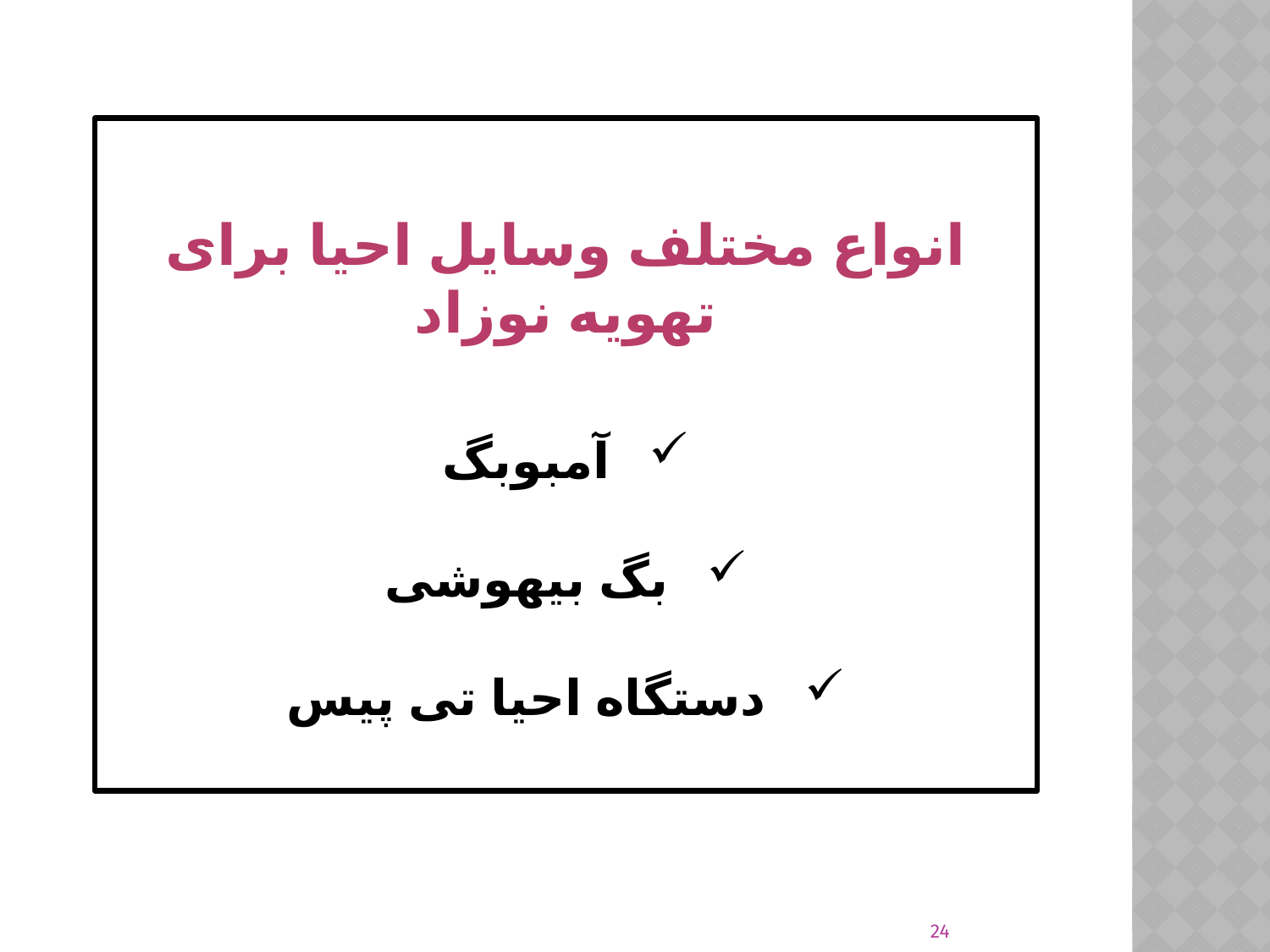

انواع مختلف وسایل احیا برای تهویه نوزاد

آمبوبگ

بگ بیهوشی

دستگاه احیا تی پیس

24